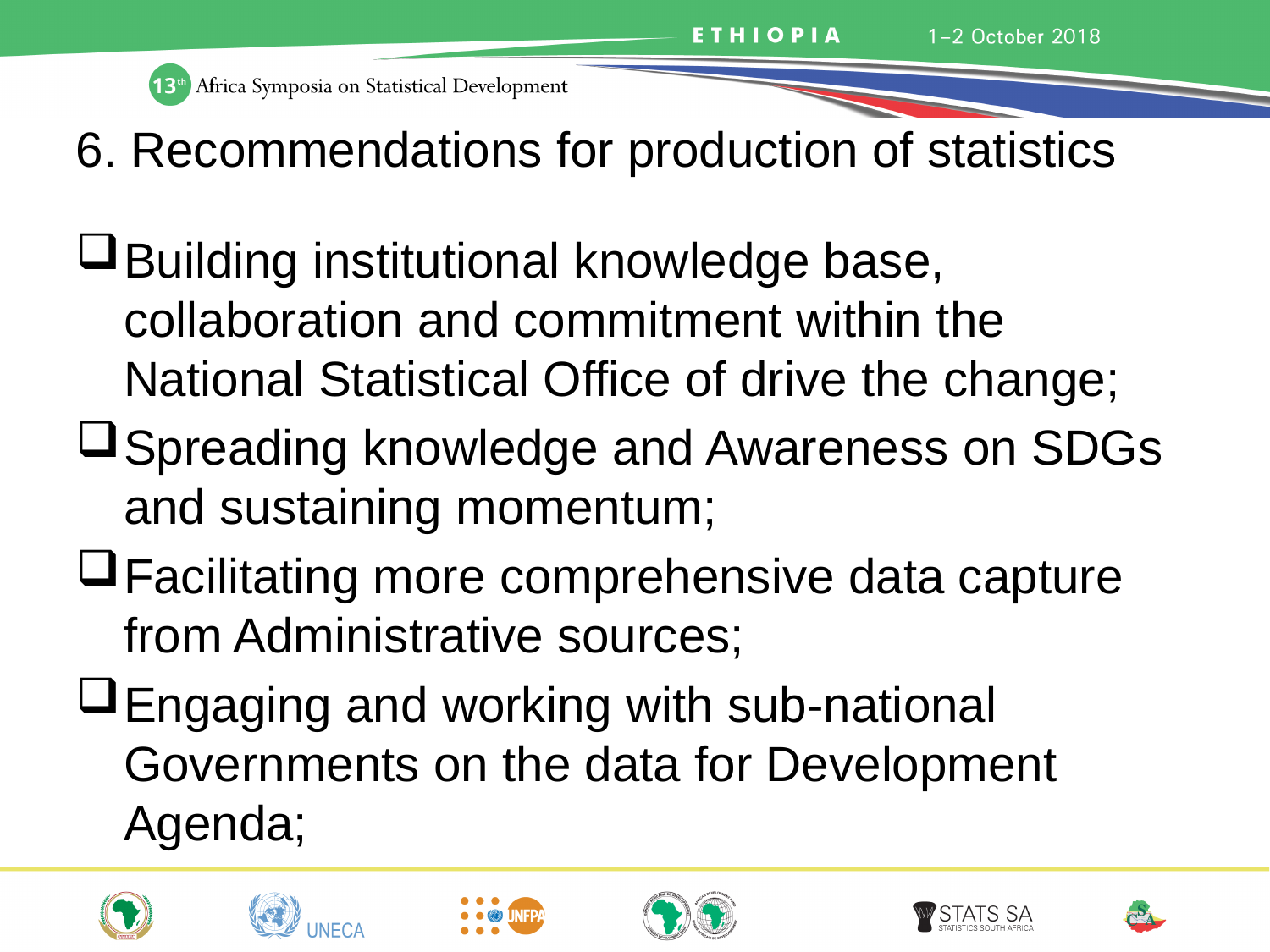

# 6. Recommendations for production of statistics
Building institutional knowledge base, collaboration and commitment within the National Statistical Office of drive the change;
Spreading knowledge and Awareness on SDGs and sustaining momentum;
Facilitating more comprehensive data capture from Administrative sources;
Engaging and working with sub-national Governments on the data for Development Agenda;